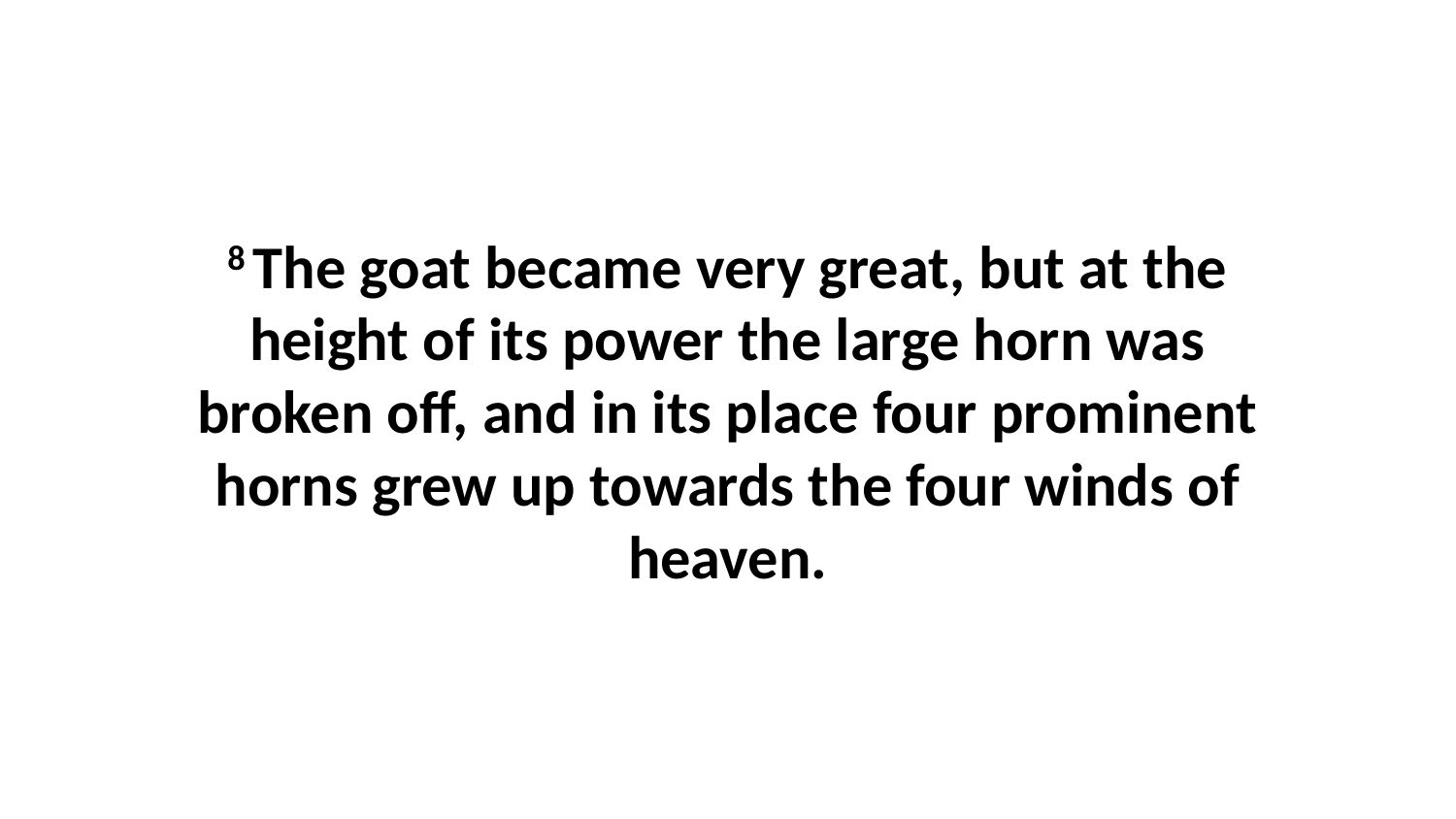

8 The goat became very great, but at the height of its power the large horn was broken off, and in its place four prominent horns grew up towards the four winds of heaven.